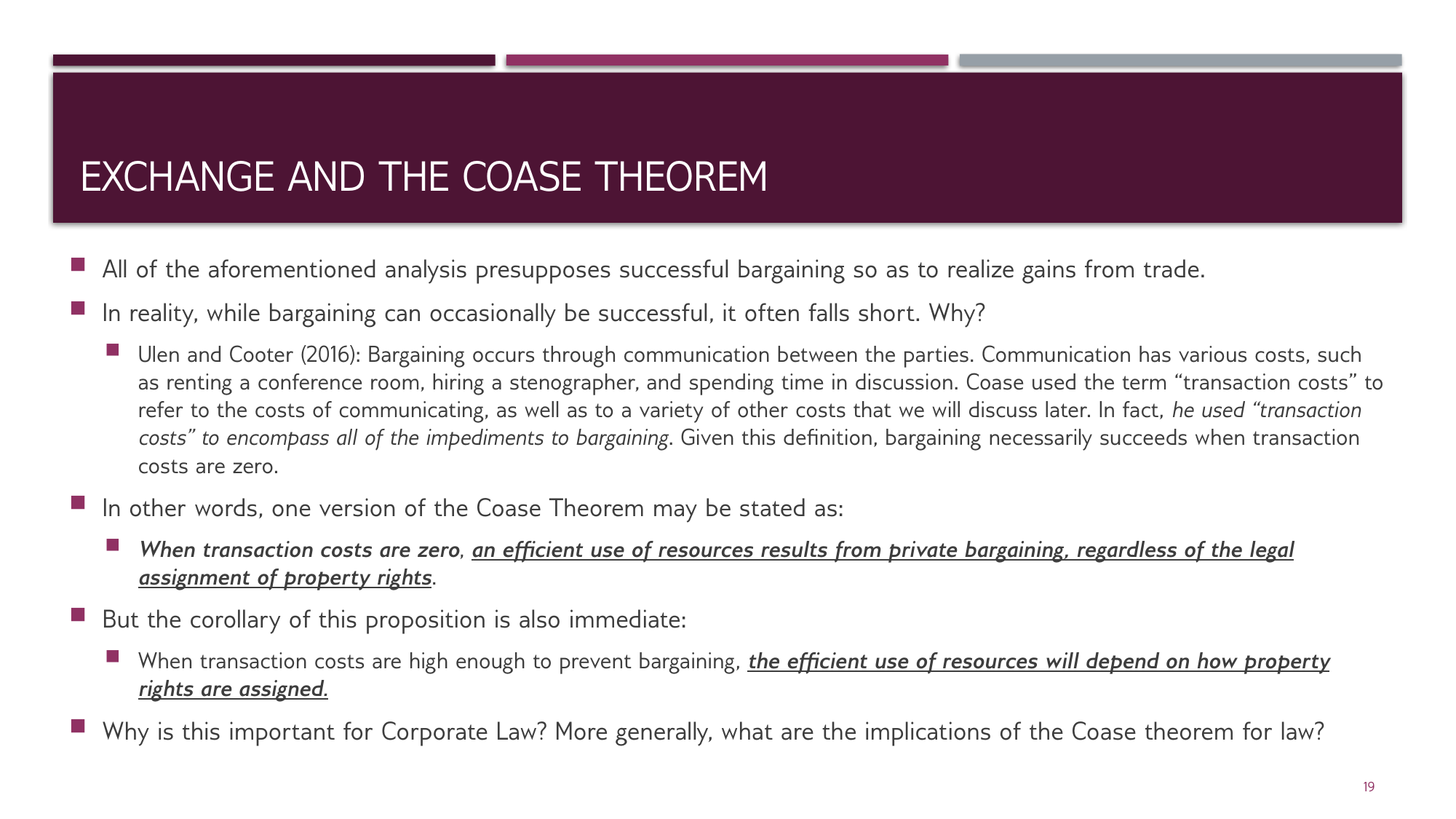

# Exchange and the Coase theorem
All of the aforementioned analysis presupposes successful bargaining so as to realize gains from trade.
In reality, while bargaining can occasionally be successful, it often falls short. Why?
Ulen and Cooter (2016): Bargaining occurs through communication between the parties. Communication has various costs, such as renting a conference room, hiring a stenographer, and spending time in discussion. Coase used the term “transaction costs” to refer to the costs of communicating, as well as to a variety of other costs that we will discuss later. In fact, he used “transaction costs” to encompass all of the impediments to bargaining. Given this definition, bargaining necessarily succeeds when transaction costs are zero.
In other words, one version of the Coase Theorem may be stated as:
When transaction costs are zero, an efficient use of resources results from private bargaining, regardless of the legal assignment of property rights.
But the corollary of this proposition is also immediate:
When transaction costs are high enough to prevent bargaining, the efficient use of resources will depend on how property rights are assigned.
Why is this important for Corporate Law? More generally, what are the implications of the Coase theorem for law?
19